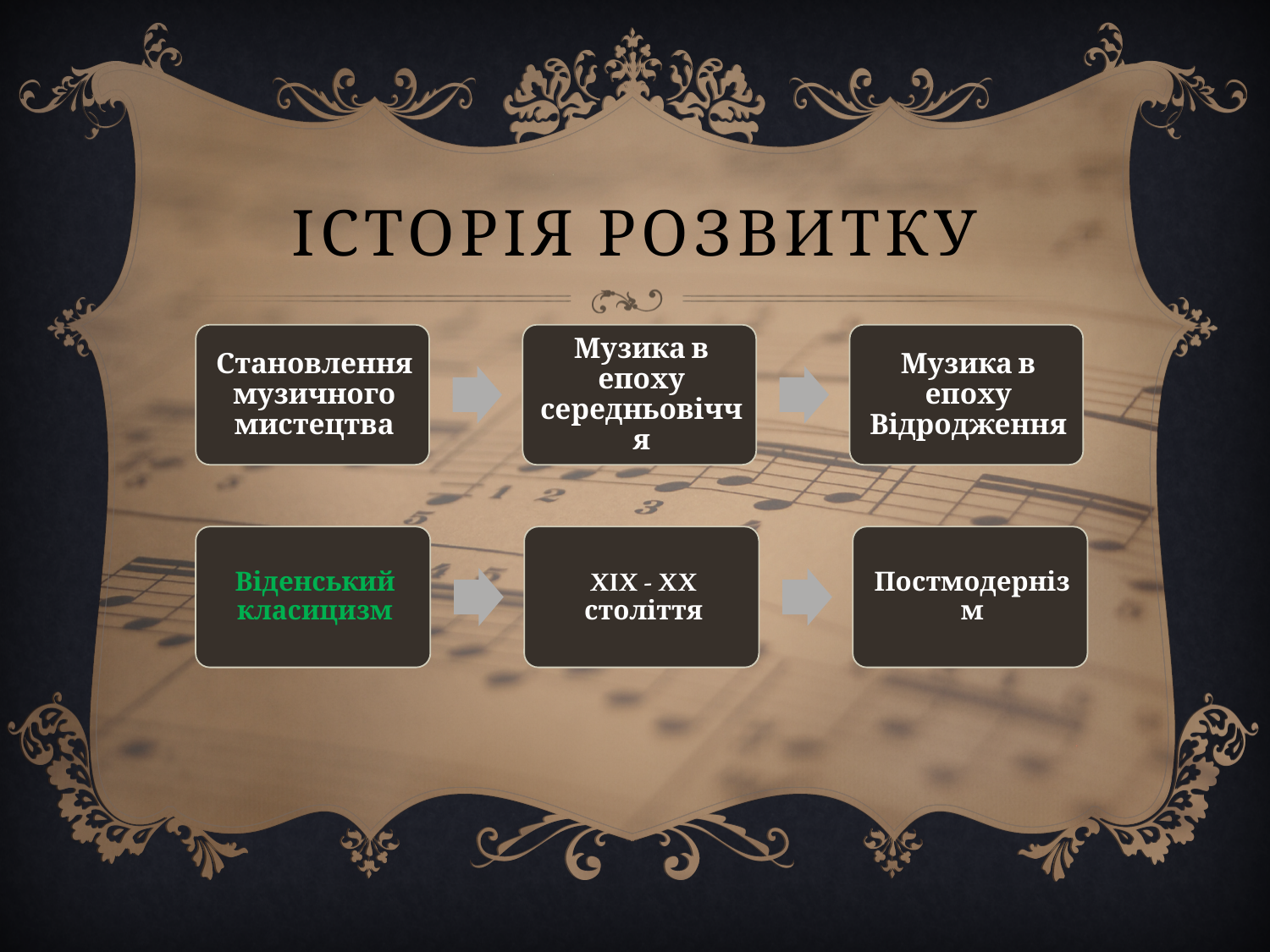

# Історія розвитку
Становлення музичного мистецтва

Музика в епоху середньовіччя

Музика в епоху Відродження
Віденський класицизм

XIX - XX століття

Постмодернізм